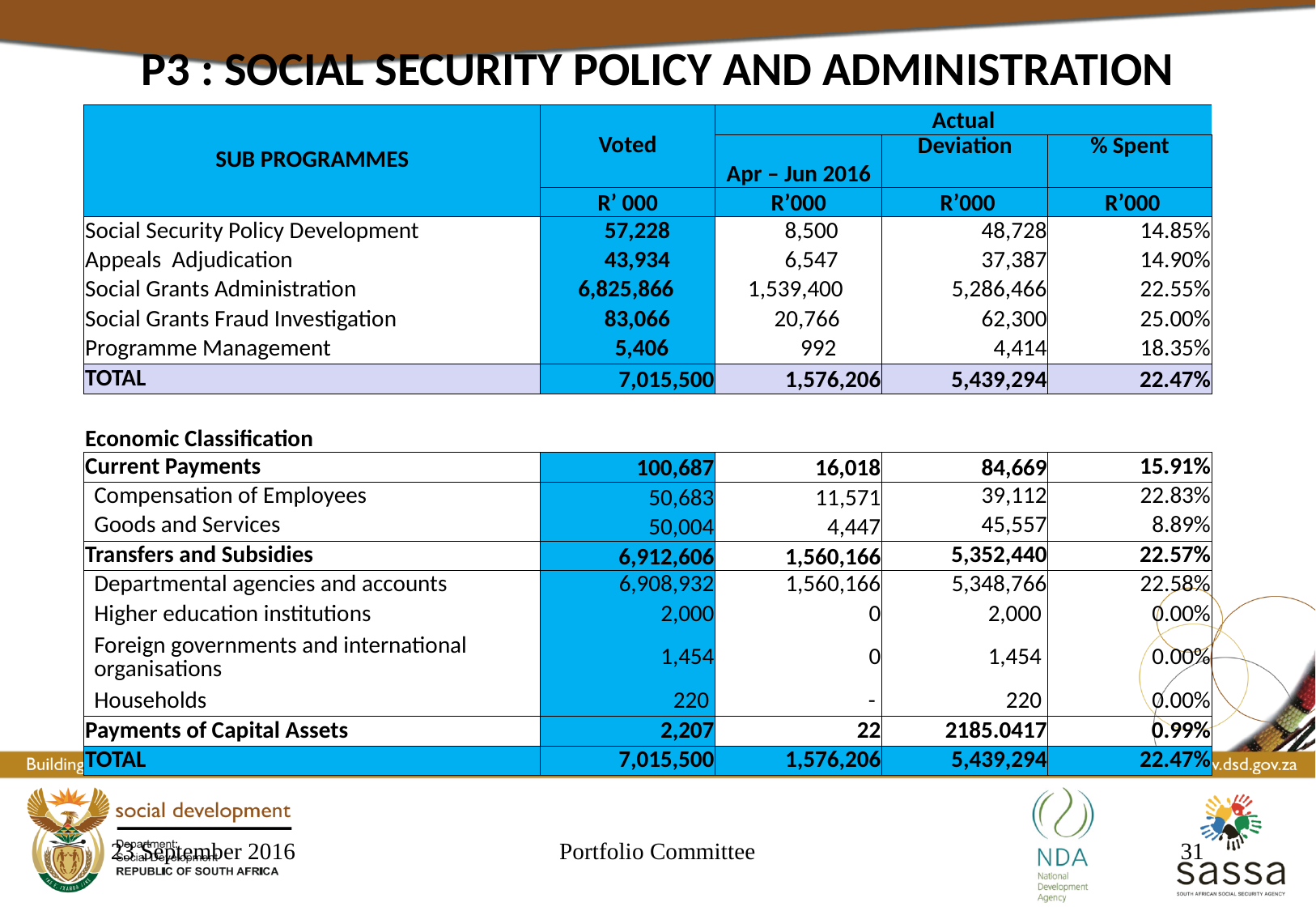

P3 : SOCIAL SECURITY POLICY AND ADMINISTRATION
| SUB PROGRAMMES | Voted | Actual |  |  |
| --- | --- | --- | --- | --- |
|  |  | Apr – Jun 2016 | Deviation | % Spent |
|  | R’ 000 | R’000 | R’000 | R’000 |
| Social Security Policy Development | 57,228 | 8,500 | 48,728 | 14.85% |
| Appeals Adjudication | 43,934 | 6,547 | 37,387 | 14.90% |
| Social Grants Administration | 6,825,866 | 1,539,400 | 5,286,466 | 22.55% |
| Social Grants Fraud Investigation | 83,066 | 20,766 | 62,300 | 25.00% |
| Programme Management | 5,406 | 992 | 4,414 | 18.35% |
| TOTAL | 7,015,500 | 1,576,206 | 5,439,294 | 22.47% |
|  |  |  |  |  |
| Economic Classification |  |  |  |  |
| Current Payments | 100,687 | 16,018 | 84,669 | 15.91% |
| Compensation of Employees | 50,683 | 11,571 | 39,112 | 22.83% |
| Goods and Services | 50,004 | 4,447 | 45,557 | 8.89% |
| Transfers and Subsidies | 6,912,606 | 1,560,166 | 5,352,440 | 22.57% |
| Departmental agencies and accounts | 6,908,932 | 1,560,166 | 5,348,766 | 22.58% |
| Higher education institutions | 2,000 | 0 | 2,000 | 0.00% |
| Foreign governments and international organisations | 1,454 | 0 | 1,454 | 0.00% |
| Households | 220 | - | 220 | 0.00% |
| Payments of Capital Assets | 2,207 | 22 | 2185.0417 | 0.99% |
| TOTAL | 7,015,500 | 1,576,206 | 5,439,294 | 22.47% |
23 September 2016
Portfolio Committee
31